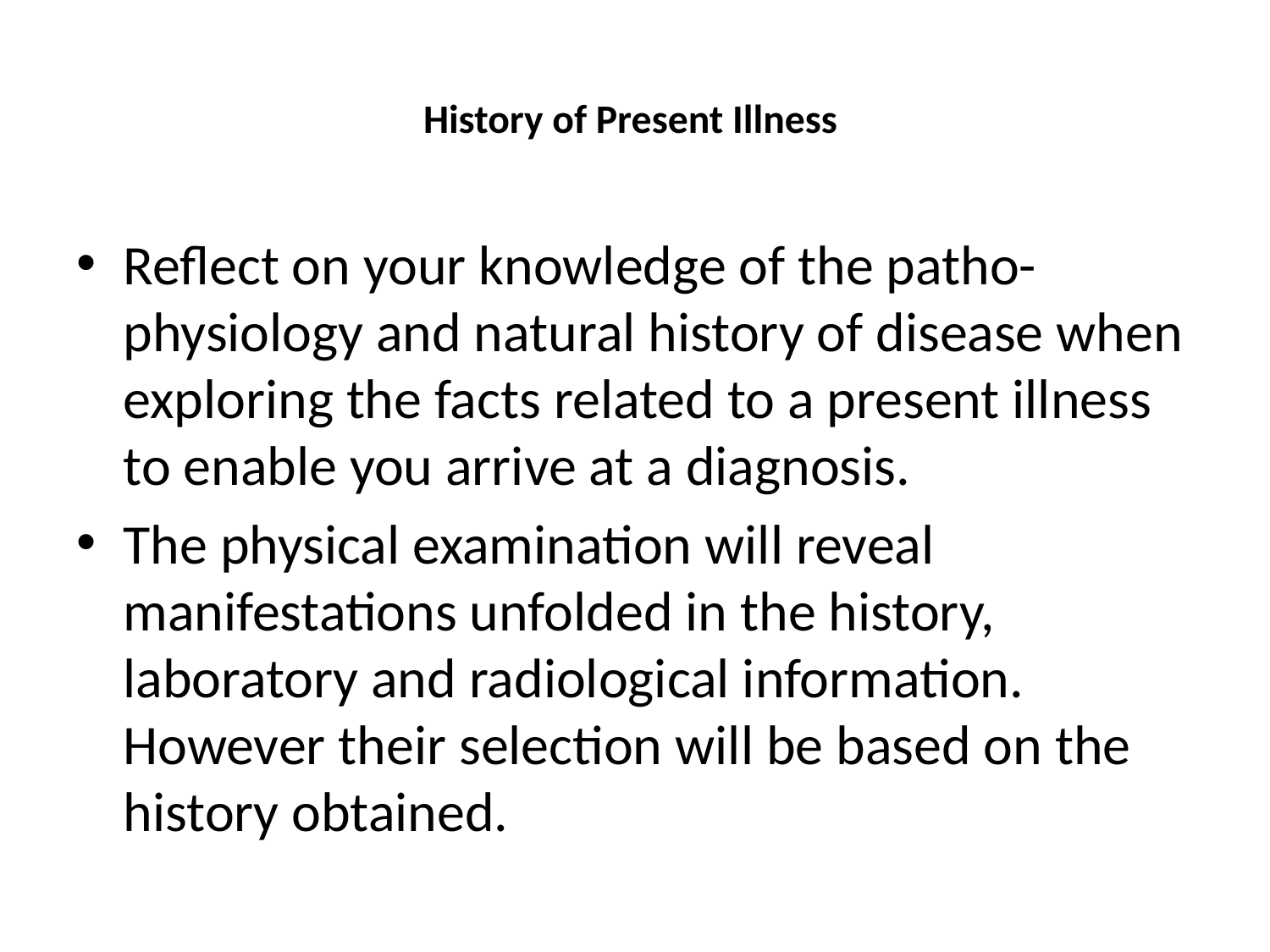

# History of Present Illness
Reflect on your knowledge of the patho-physiology and natural history of disease when exploring the facts related to a present illness to enable you arrive at a diagnosis.
The physical examination will reveal manifestations unfolded in the history, laboratory and radiological information. However their selection will be based on the history obtained.